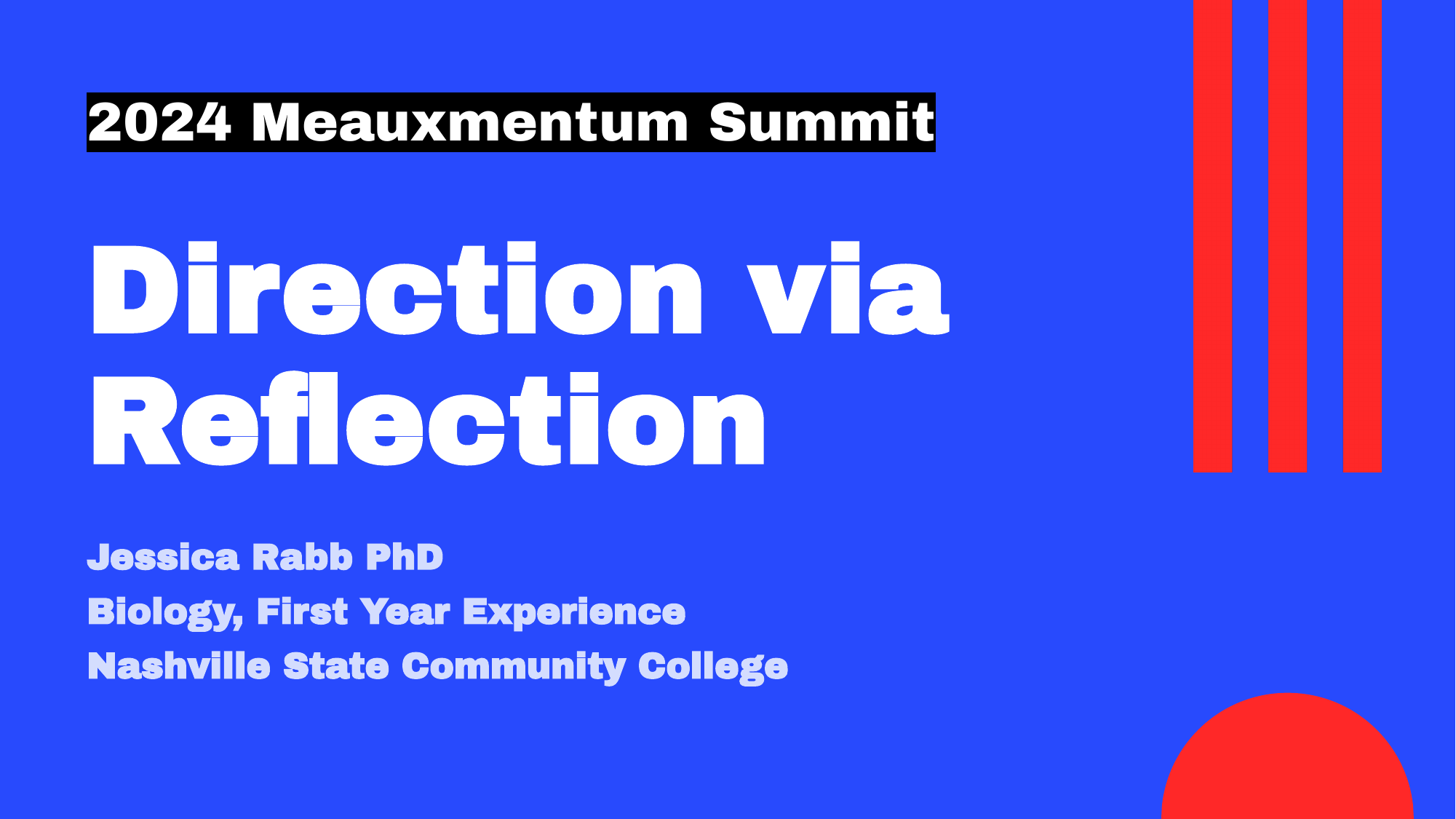

2024 Meauxmentum Summit

# Direction via Reflection
Jessica Rabb PhD
Biology, First Year Experience
Nashville State Community College